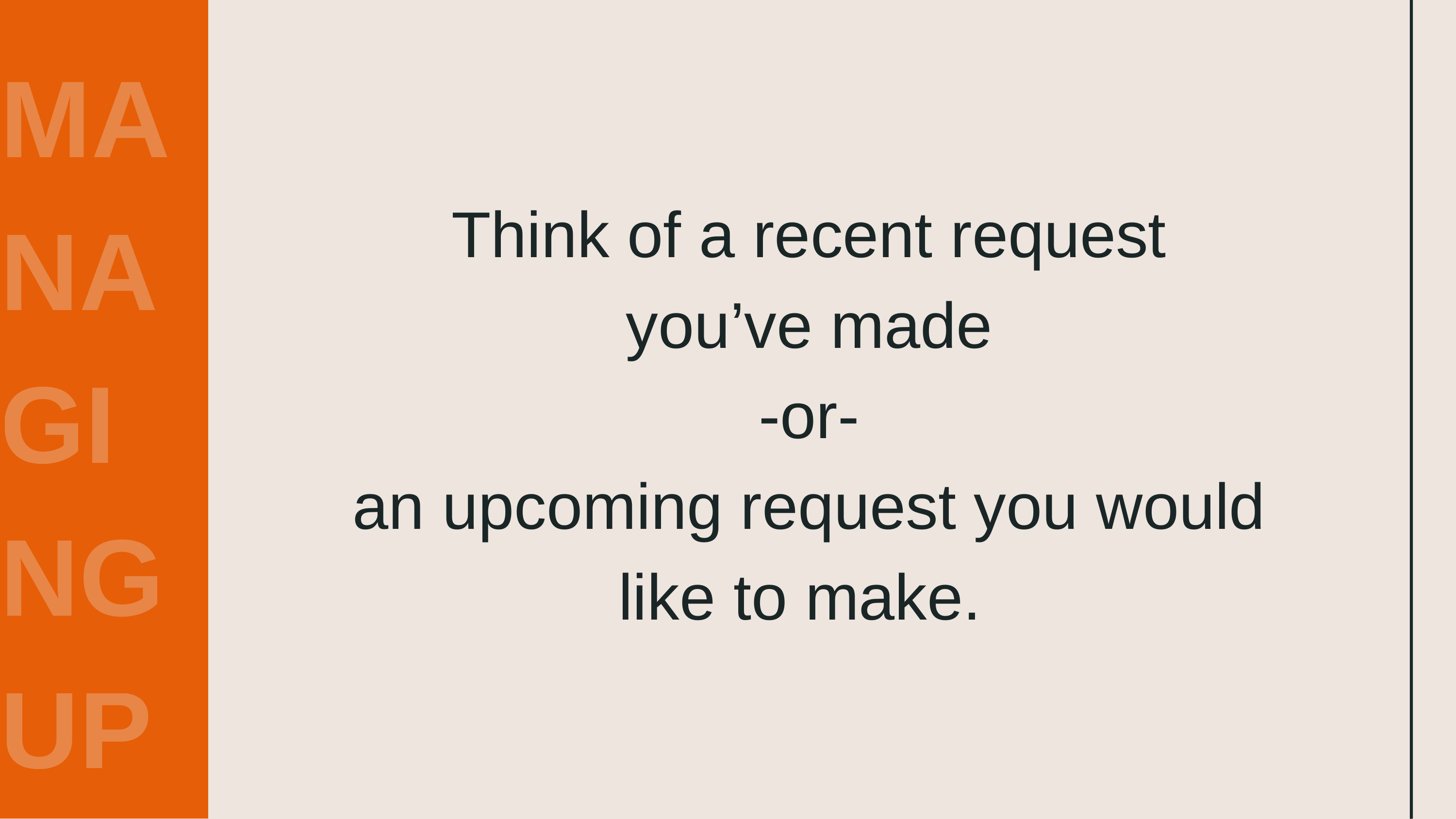

MANAGING UP
Think of a recent request
you’ve made
-or-
an upcoming request you would
like to make.